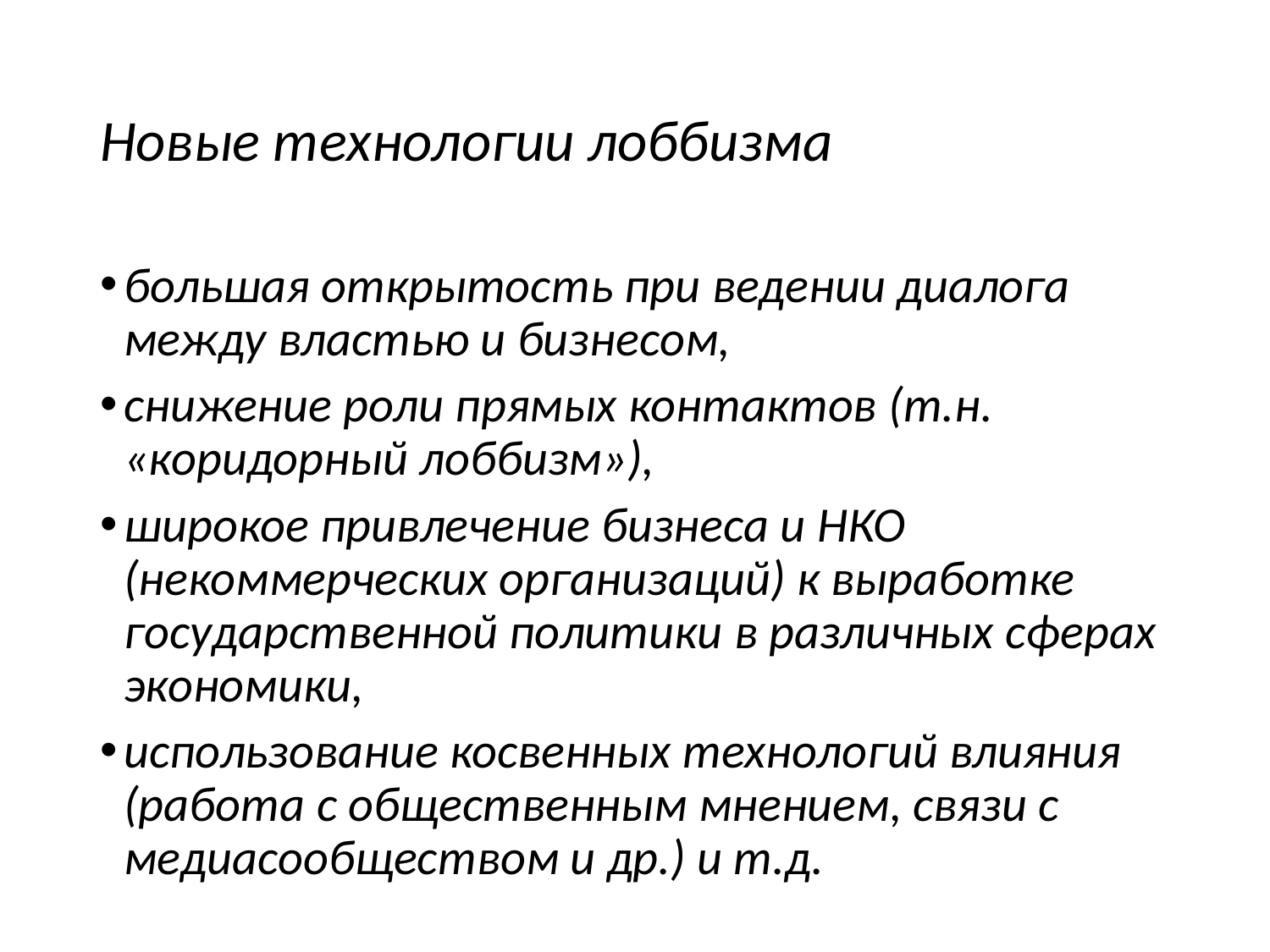

# Новые технологии лоббизма
большая открытость при ведении диалога между властью и бизнесом,
снижение роли прямых контактов (т.н. «коридорный лоббизм»),
широкое привлечение бизнеса и НКО (некоммерческих организаций) к выработке государственной политики в различных сферах экономики,
использование косвенных технологий влияния (работа с общественным мнением, связи с медиасообществом и др.) и т.д.